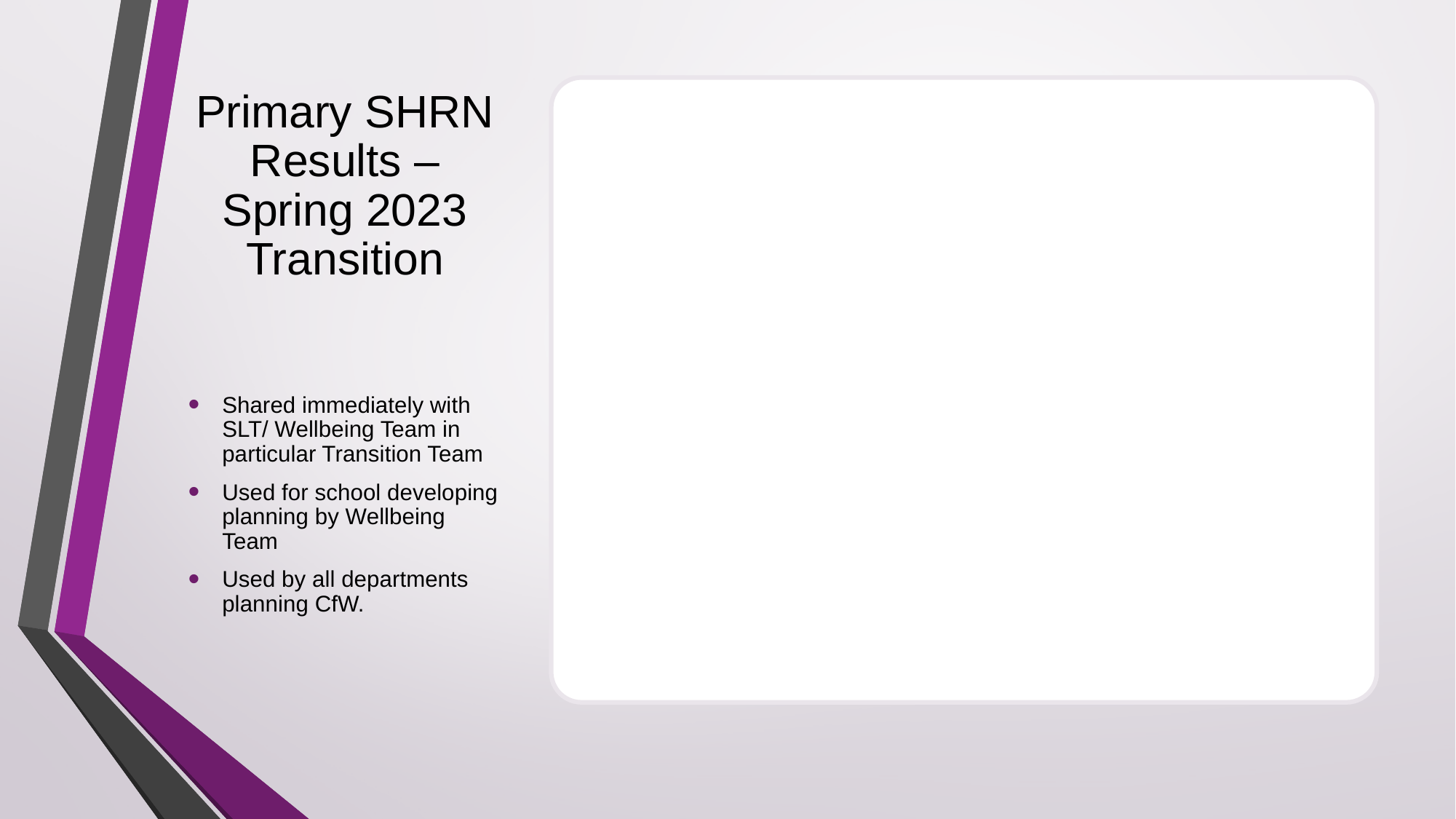

# Primary SHRN Results – Spring 2023 Transition
Shared immediately with SLT/ Wellbeing Team in particular Transition Team
Used for school developing planning by Wellbeing Team
Used by all departments planning CfW.